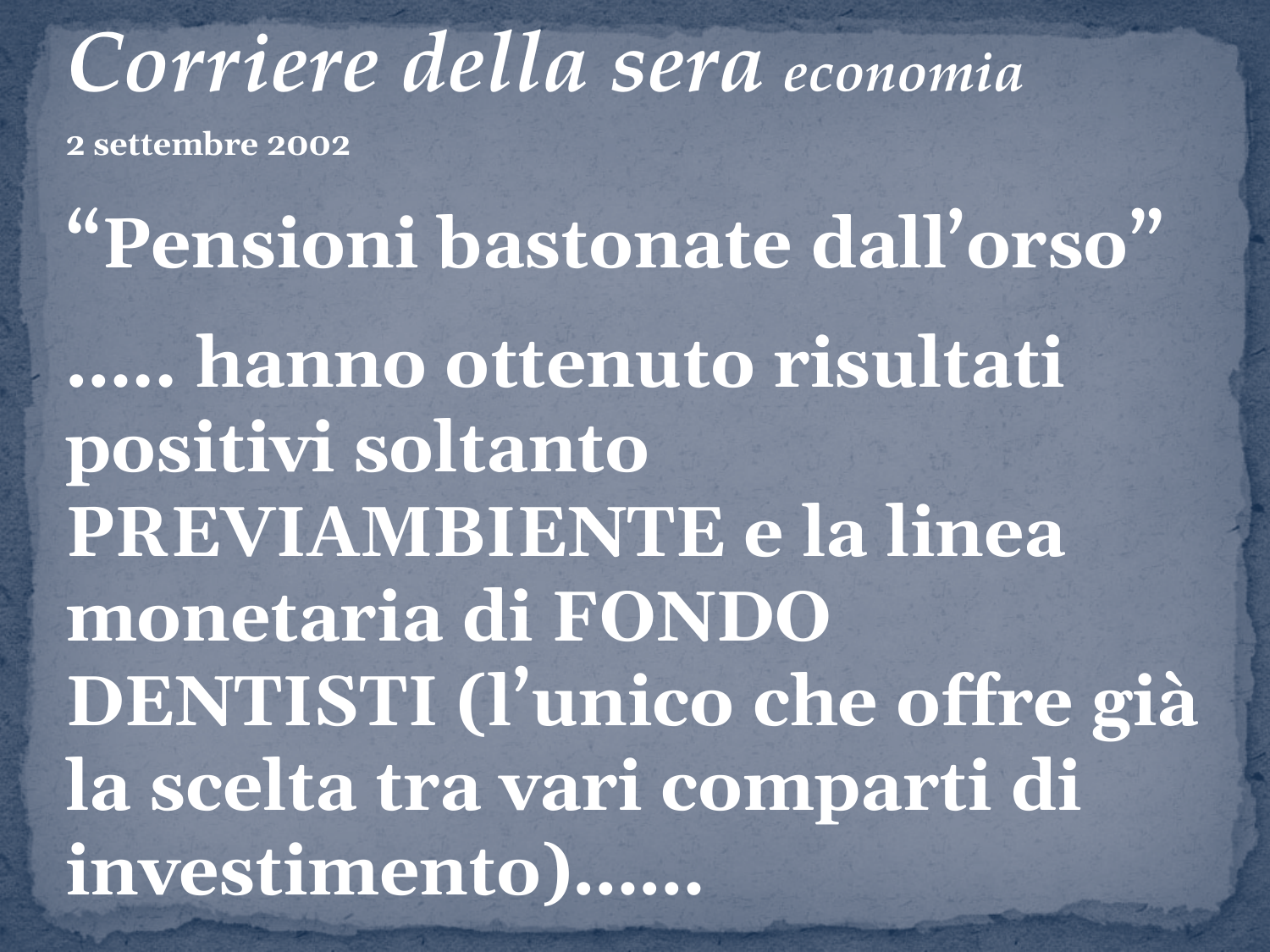

Corriere della sera economia
2 settembre 2002
“Pensioni bastonate dall’orso”
….. hanno ottenuto risultati positivi soltanto PREVIAMBIENTE e la linea monetaria di FONDO DENTISTI (l’unico che offre già la scelta tra vari comparti di investimento)……